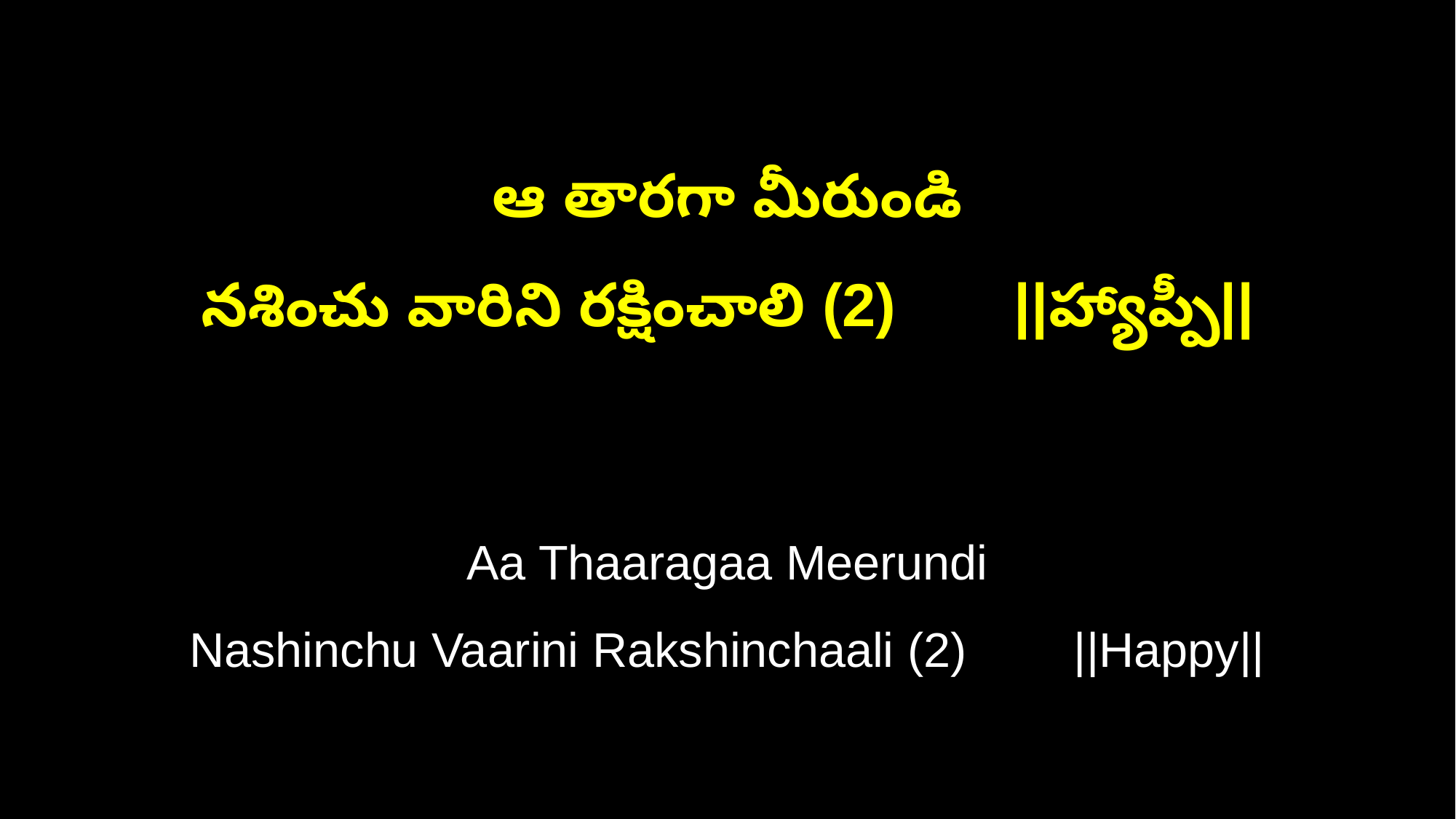

ఆ తారగా మీరుండి
నశించు వారిని రక్షించాలి (2)       ||హ్యాప్పీ||
Aa Thaaragaa Meerundi
Nashinchu Vaarini Rakshinchaali (2)        ||Happy||